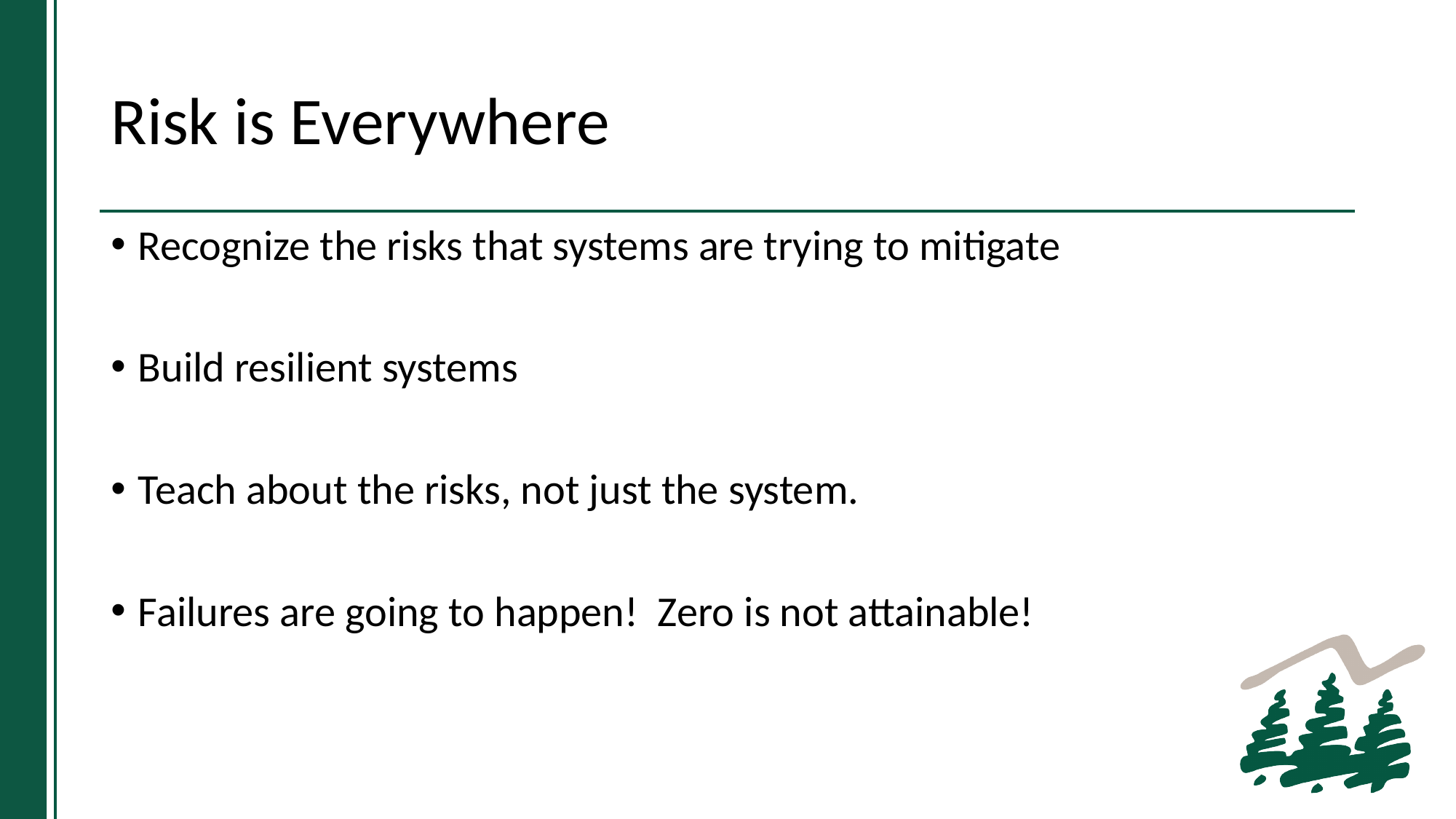

# Risk is Everywhere
Recognize the risks that systems are trying to mitigate

Build resilient systems

Teach about the risks, not just the system.

Failures are going to happen!  Zero is not attainable!